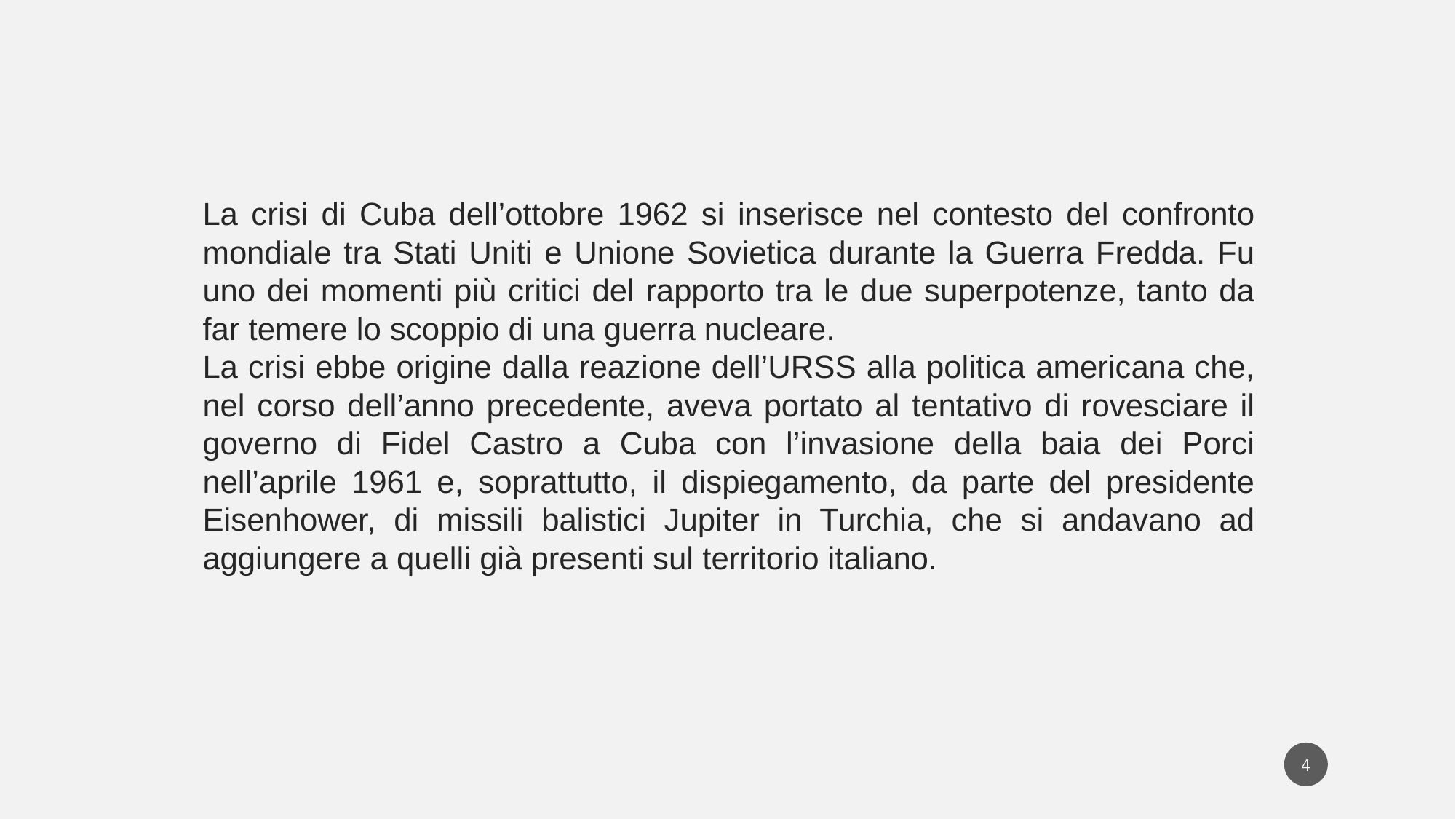

La crisi di Cuba dell’ottobre 1962 si inserisce nel contesto del confronto mondiale tra Stati Uniti e Unione Sovietica durante la Guerra Fredda. Fu uno dei momenti più critici del rapporto tra le due superpotenze, tanto da far temere lo scoppio di una guerra nucleare.
La crisi ebbe origine dalla reazione dell’URSS alla politica americana che, nel corso dell’anno precedente, aveva portato al tentativo di rovesciare il governo di Fidel Castro a Cuba con l’invasione della baia dei Porci nell’aprile 1961 e, soprattutto, il dispiegamento, da parte del presidente Eisenhower, di missili balistici Jupiter in Turchia, che si andavano ad aggiungere a quelli già presenti sul territorio italiano.

4